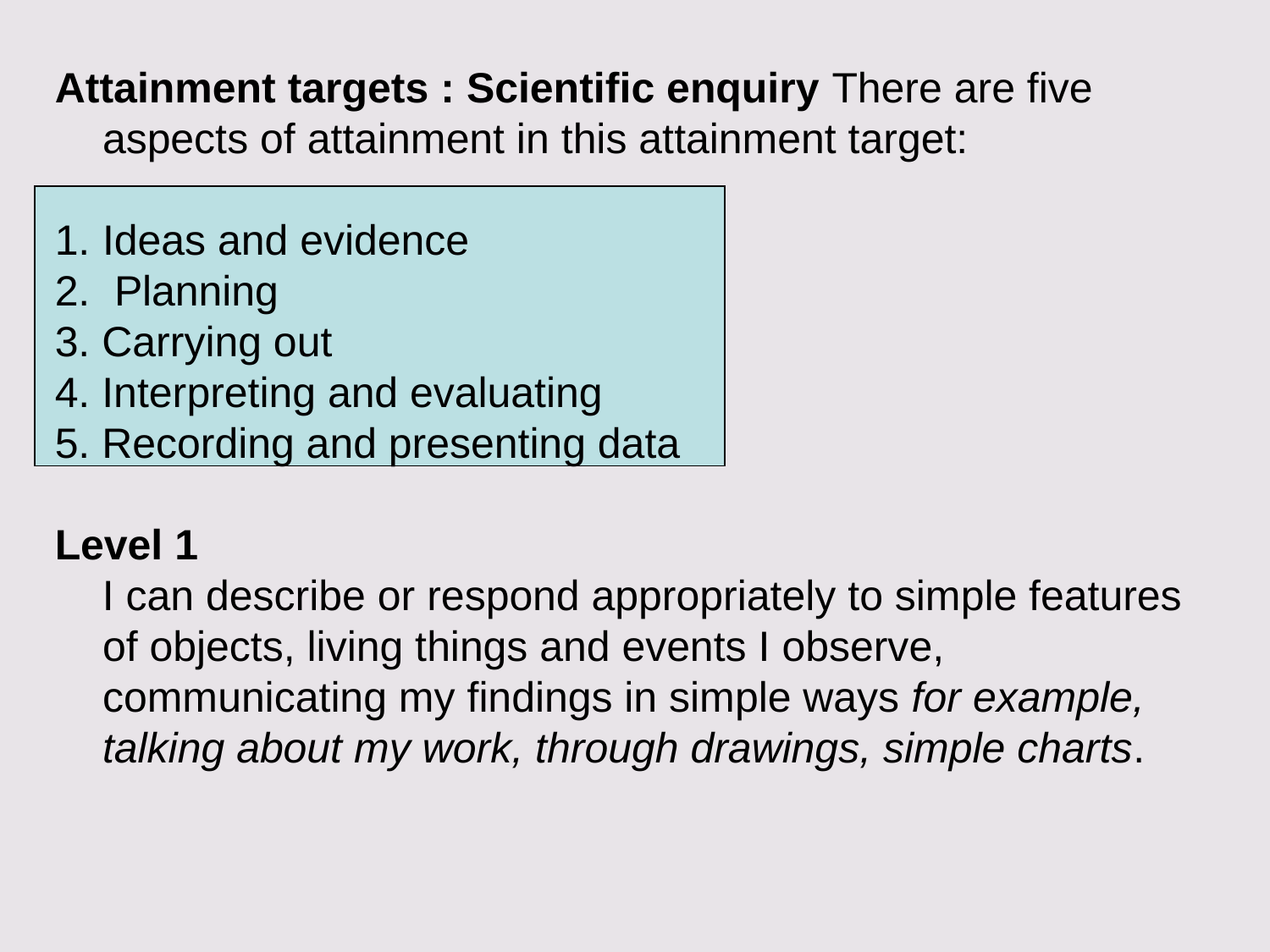

Attainment targets : Scientific enquiry There are five aspects of attainment in this attainment target:
Ideas and evidence
 Planning
3. Carrying out
4. Interpreting and evaluating
5. Recording and presenting data

Level 1
    I can describe or respond appropriately to simple features of objects, living things and events I observe, communicating my findings in simple ways for example, talking about my work, through drawings, simple charts.